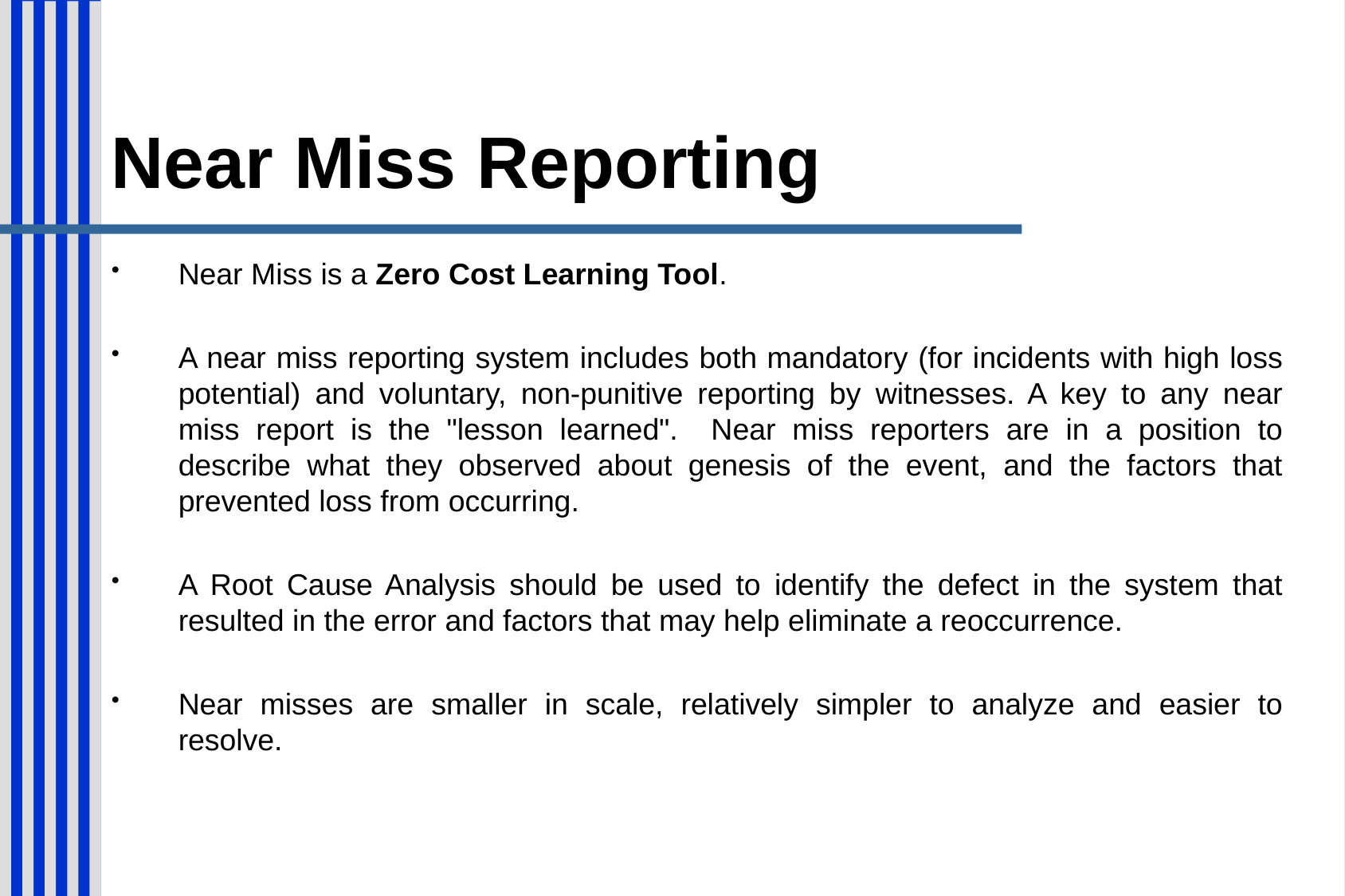

# Near Miss Reporting
Near Miss is a Zero Cost Learning Tool.

A near miss reporting system includes both mandatory (for incidents with high loss potential) and voluntary, non-punitive reporting by witnesses. A key to any near miss report is the "lesson learned".  Near miss reporters are in a position to describe what they observed about genesis of the event, and the factors that prevented loss from occurring.

A Root Cause Analysis should be used to identify the defect in the system that resulted in the error and factors that may help eliminate a reoccurrence.

Near misses are smaller in scale, relatively simpler to analyze and easier to resolve.